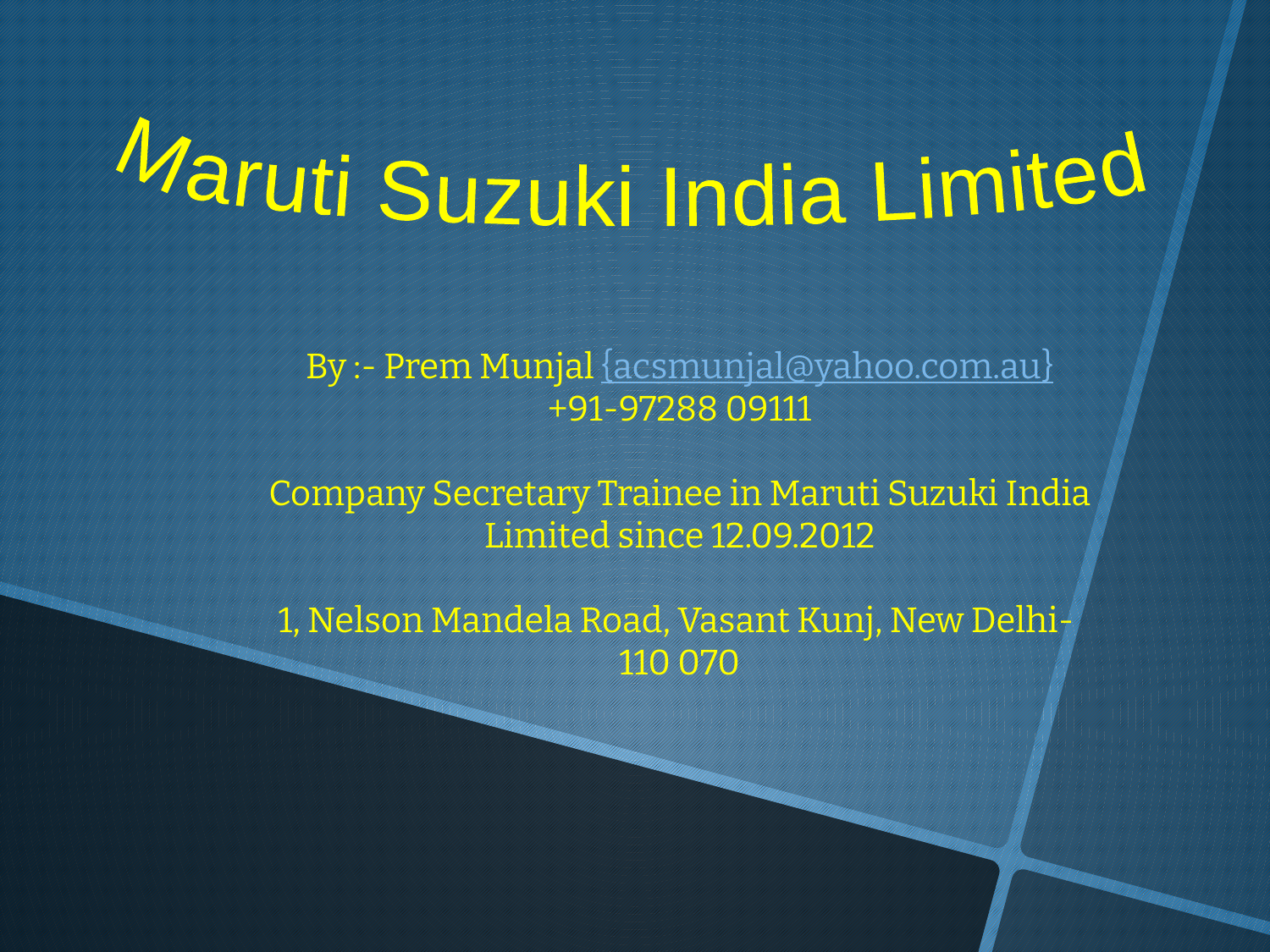

Maruti Suzuki India Limited
By :- Prem Munjal {acsmunjal@yahoo.com.au}
+91-97288 09111

Company Secretary Trainee in Maruti Suzuki India Limited since 12.09.2012

1, Nelson Mandela Road, Vasant Kunj, New Delhi-
110 070